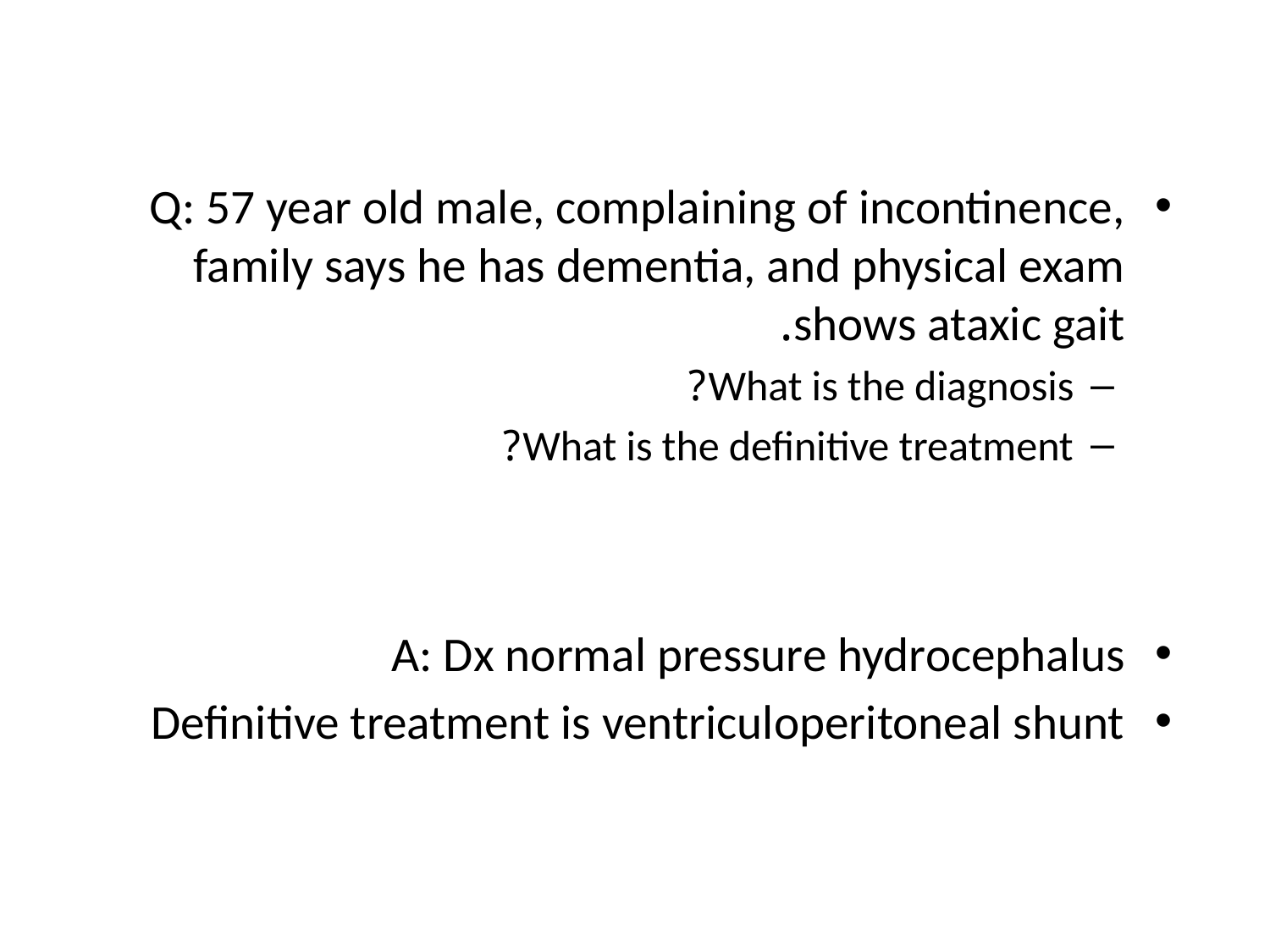

Q: 57 year old male, complaining of incontinence, family says he has dementia, and physical exam shows ataxic gait.
What is the diagnosis?
What is the definitive treatment?

A: Dx normal pressure hydrocephalus
Definitive treatment is ventriculoperitoneal shunt